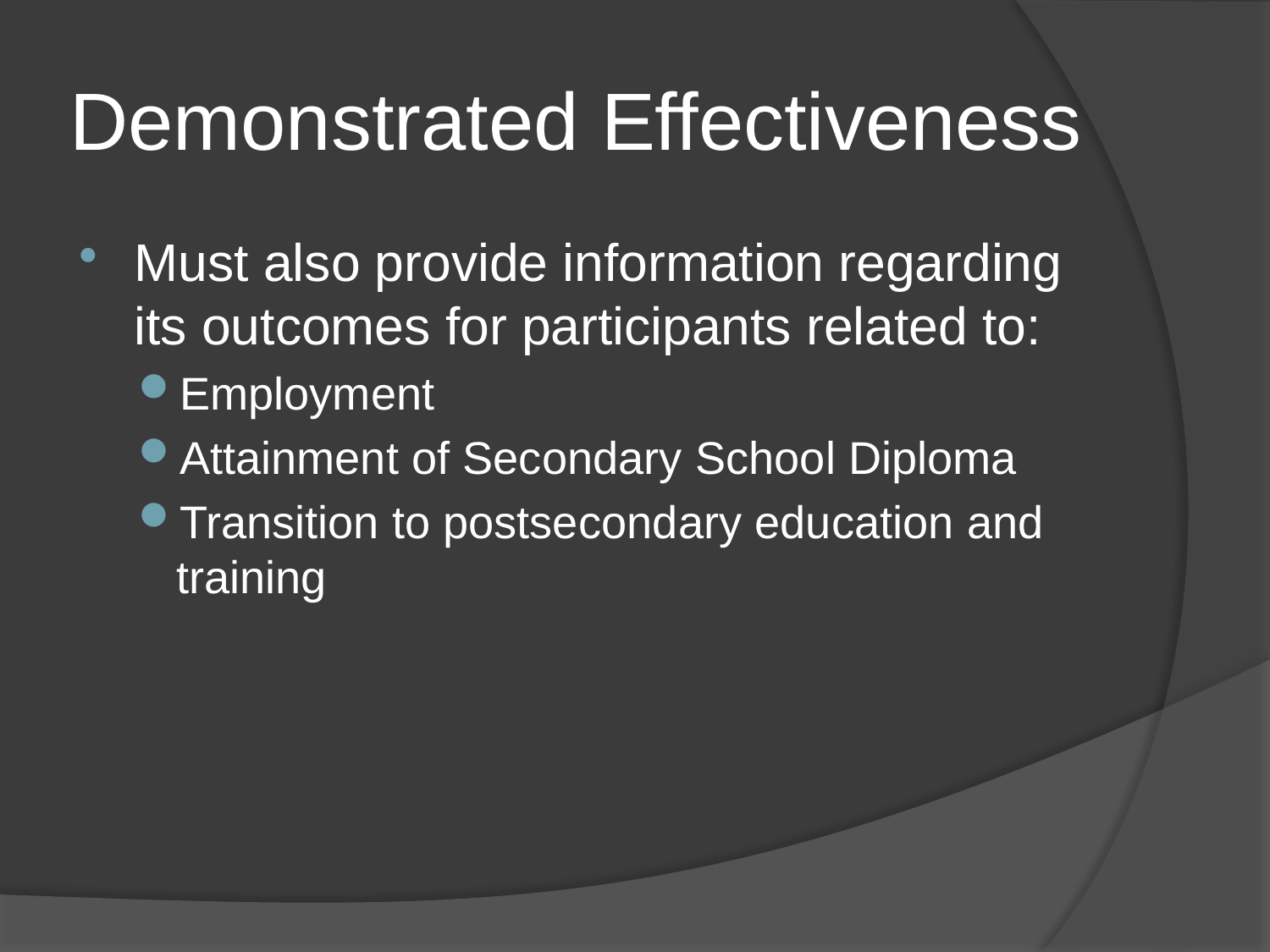

# Demonstrated Effectiveness
Must also provide information regarding its outcomes for participants related to:
Employment
Attainment of Secondary School Diploma
Transition to postsecondary education and training